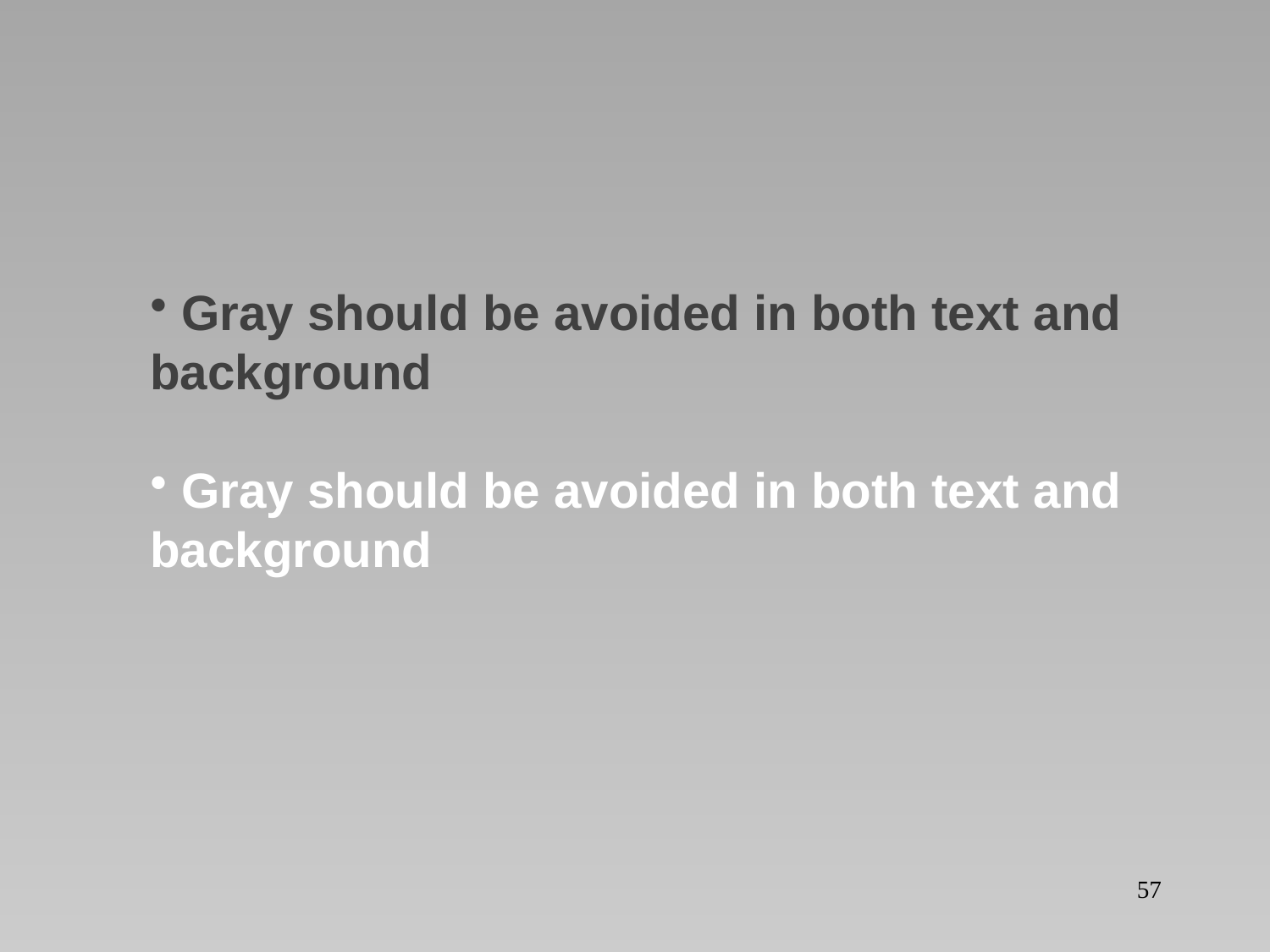

Gray should be avoided in both text and background

 Gray should be avoided in both text and background

57